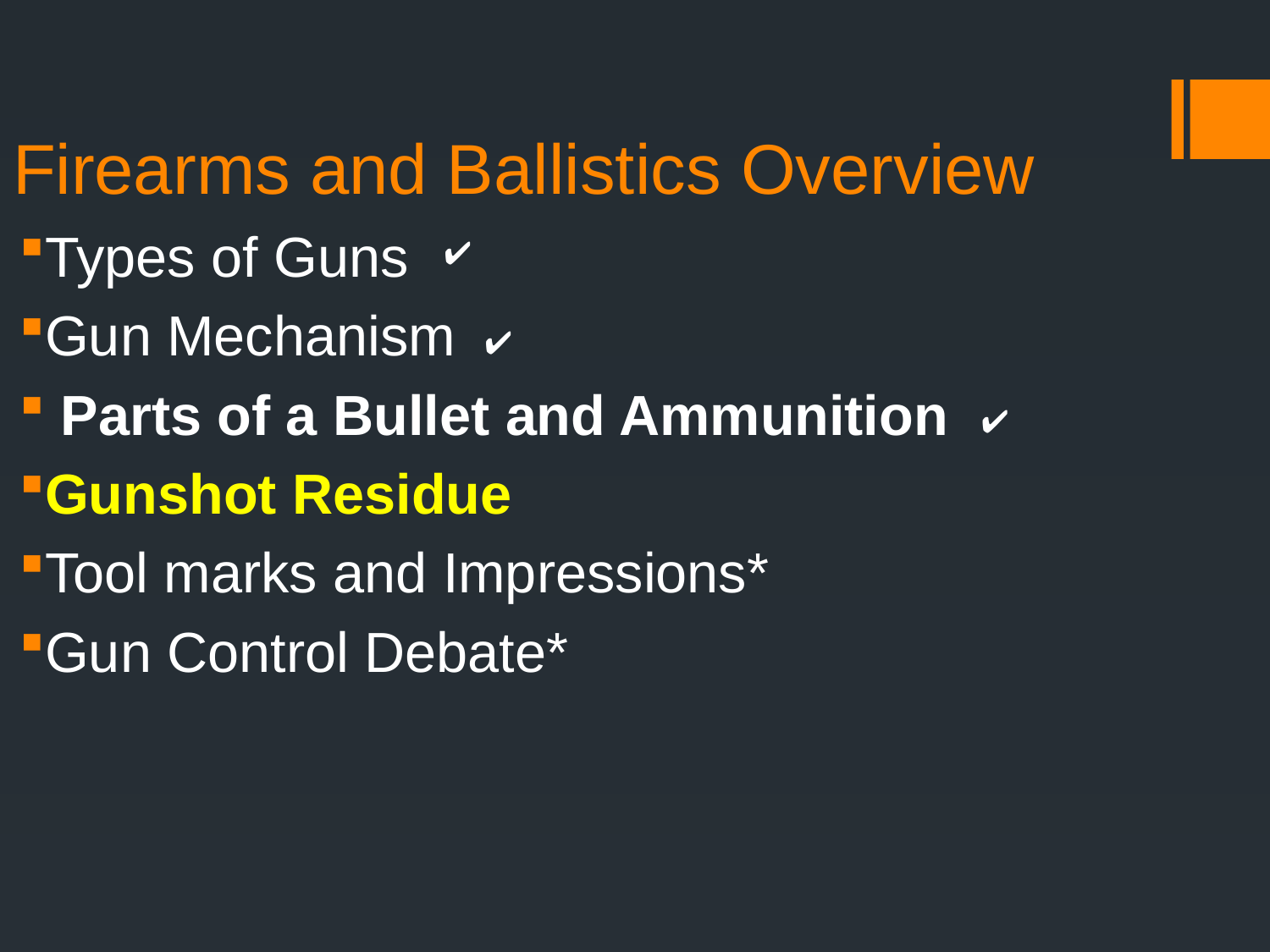

# Firearms and Ballistics Overview
Types of Guns
Gun Mechanism
 Parts of a Bullet and Ammunition
Gunshot Residue
Tool marks and Impressions*
Gun Control Debate*

✔
✔
✔